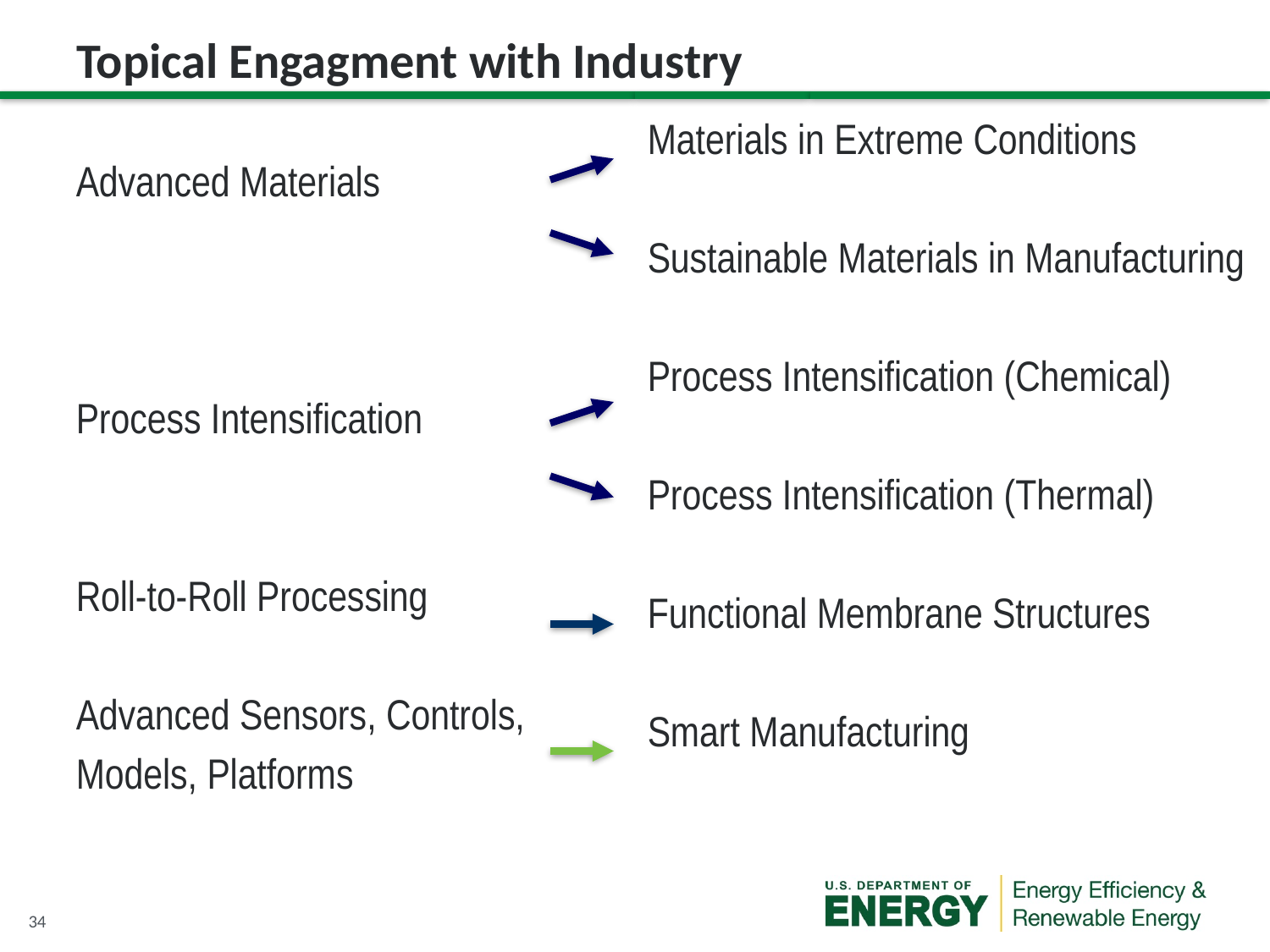

# Topical Engagment with Industry
Materials in Extreme Conditions

Sustainable Materials in Manufacturing

Process Intensification (Chemical)

Process Intensification (Thermal)

Functional Membrane Structures

Smart Manufacturing
Advanced Materials

Process Intensification

Roll-to-Roll Processing

Advanced Sensors, Controls,
Models, Platforms